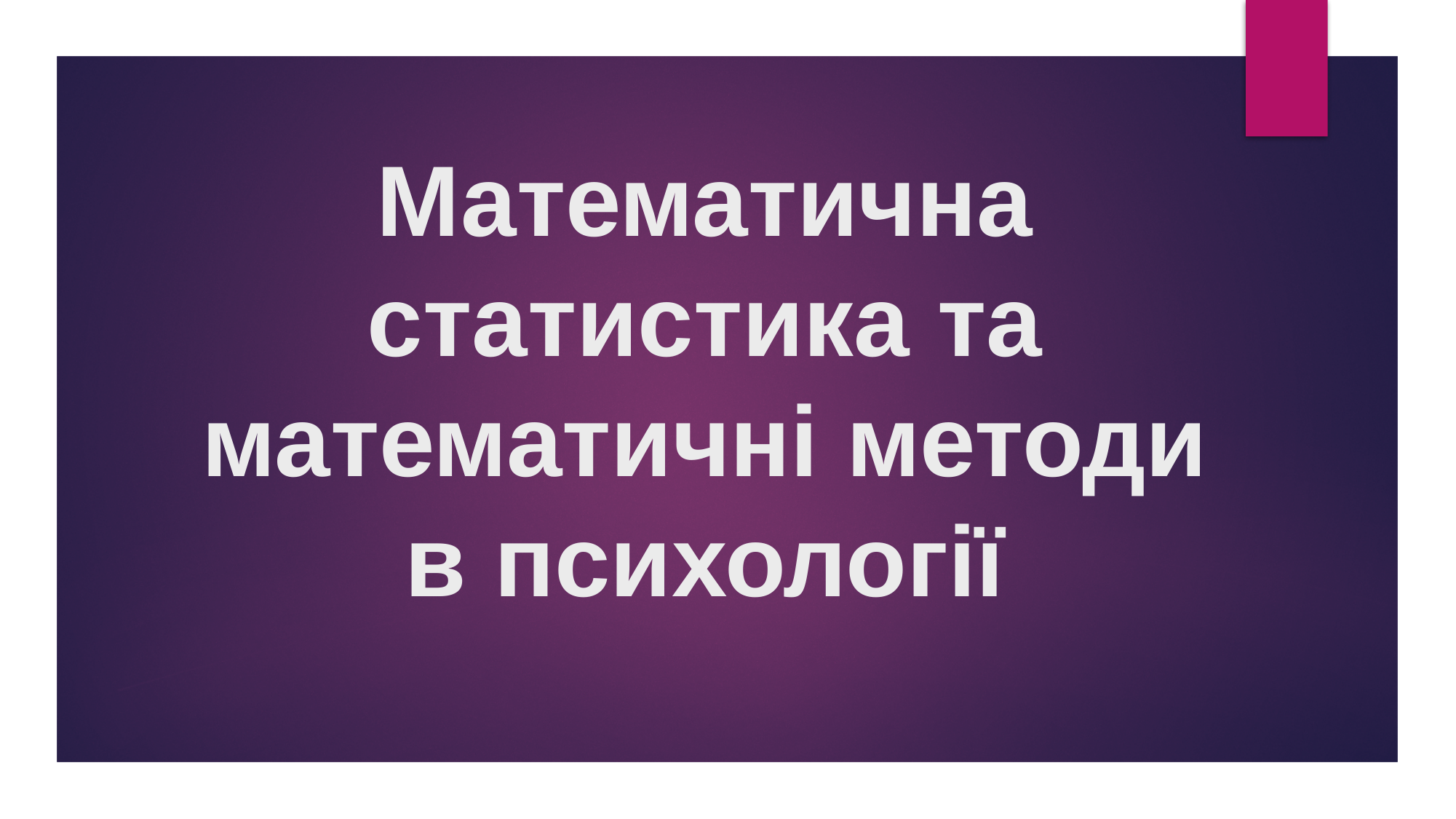

# Математична статистика та математичні методи в психології